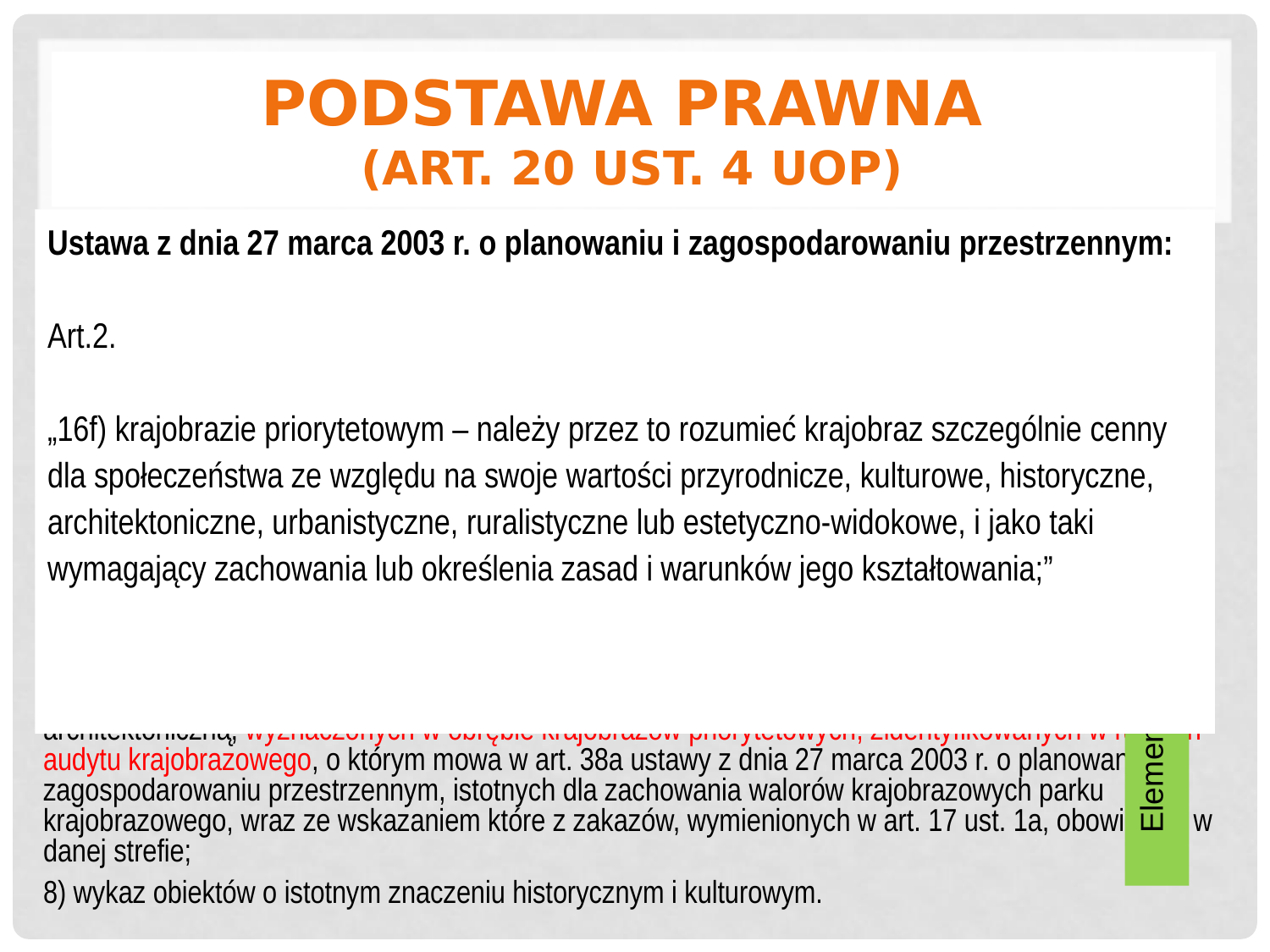

# Podstawa prawna (Art. 20 ust. 4 uop)
Plan ochrony dla parku krajobrazowego zawiera:
1) cele ochrony przyrody oraz przyrodnicze, społeczne i gospodarcze uwarunkowania ich realizacji;
2) identyfikację oraz określenie sposobów eliminacji lub ograniczania istniejących i potencjalnych zagrożeń wewnętrznych i zewnętrznych oraz ich skutków;
3) wskazanie obszarów realizacji działań ochronnych;
4) określenie zakresu prac związanych z ochroną przyrody i kształtowaniem krajobrazu;
5) wskazanie obszarów udostępnianych dla celów naukowych, edukacyjnych, turystycznych, rekreacyjnych, amatorskiego połowu ryb i dla innych form gospodarowania oraz określenie sposobów korzystania z tych obszarów;
6) ustalenia do studiów uwarunkowań i kierunków zagospodarowania przestrzennego gmin, miejscowych planów zagospodarowania przestrzennego, planów zagospodarowania przestrzennego województw (…), dotyczące eliminacji lub ograniczenia zagrożeń wewnętrznych lub zewnętrznych;
7) określenie granic stref ochrony krajobrazów stanowiących w szczególności przedpola ekspozycji, osie widokowe, punkty widokowe oraz obszary zabudowane wyróżniające się lokalną formą architektoniczną, wyznaczonych w obrębie krajobrazów priorytetowych, zidentyfikowanych w ramach audytu krajobrazowego, o którym mowa w art. 38a ustawy z dnia 27 marca 2003 r. o planowaniu i zagospodarowaniu przestrzennym, istotnych dla zachowania walorów krajobrazowych parku krajobrazowego, wraz ze wskazaniem które z zakazów, wymienionych w art. 17 ust. 1a, obowiązują w danej strefie;
8) wykaz obiektów o istotnym znaczeniu historycznym i kulturowym.
Ustawa z dnia 27 marca 2003 r. o planowaniu i zagospodarowaniu przestrzennym:

Art.2.

„16f) krajobrazie priorytetowym – należy przez to rozumieć krajobraz szczególnie cenny dla społeczeństwa ze względu na swoje wartości przyrodnicze, kulturowe, historyczne, architektoniczne, urbanistyczne, ruralistyczne lub estetyczno-widokowe, i jako taki wymagający zachowania lub określenia zasad i warunków jego kształtowania;”

Elementy dyskutowalne Planu ochrony